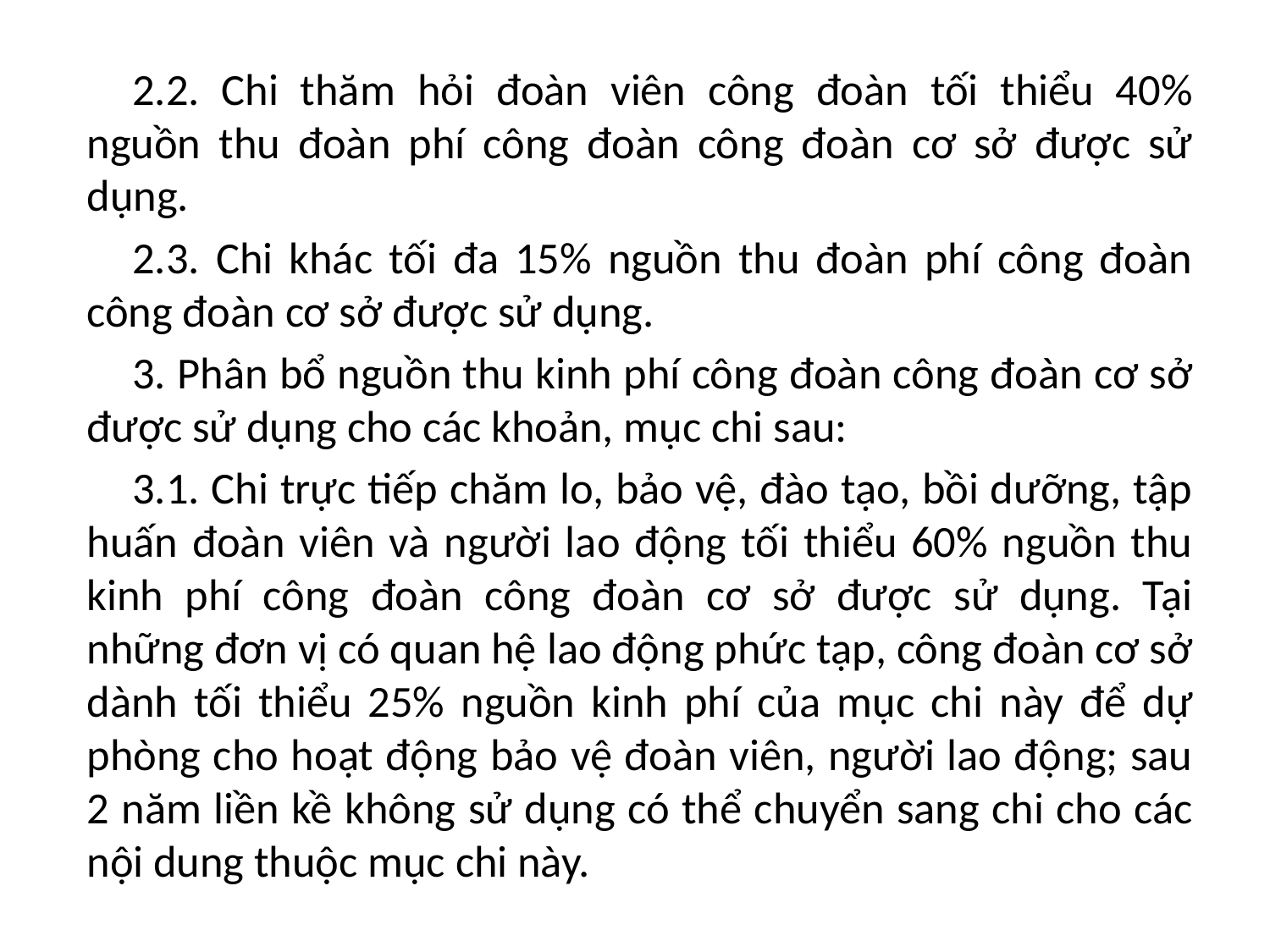

2.2. Chi thăm hỏi đoàn viên công đoàn tối thiểu 40% nguồn thu đoàn phí công đoàn công đoàn cơ sở được sử dụng.
	2.3. Chi khác tối đa 15% nguồn thu đoàn phí công đoàn công đoàn cơ sở được sử dụng.
	3. Phân bổ nguồn thu kinh phí công đoàn công đoàn cơ sở được sử dụng cho các khoản, mục chi sau:
	3.1. Chi trực tiếp chăm lo, bảo vệ, đào tạo, bồi dưỡng, tập huấn đoàn viên và người lao động tối thiểu 60% nguồn thu kinh phí công đoàn công đoàn cơ sở được sử dụng. Tại những đơn vị có quan hệ lao động phức tạp, công đoàn cơ sở dành tối thiểu 25% nguồn kinh phí của mục chi này để dự phòng cho hoạt động bảo vệ đoàn viên, người lao động; sau 2 năm liền kề không sử dụng có thể chuyển sang chi cho các nội dung thuộc mục chi này.